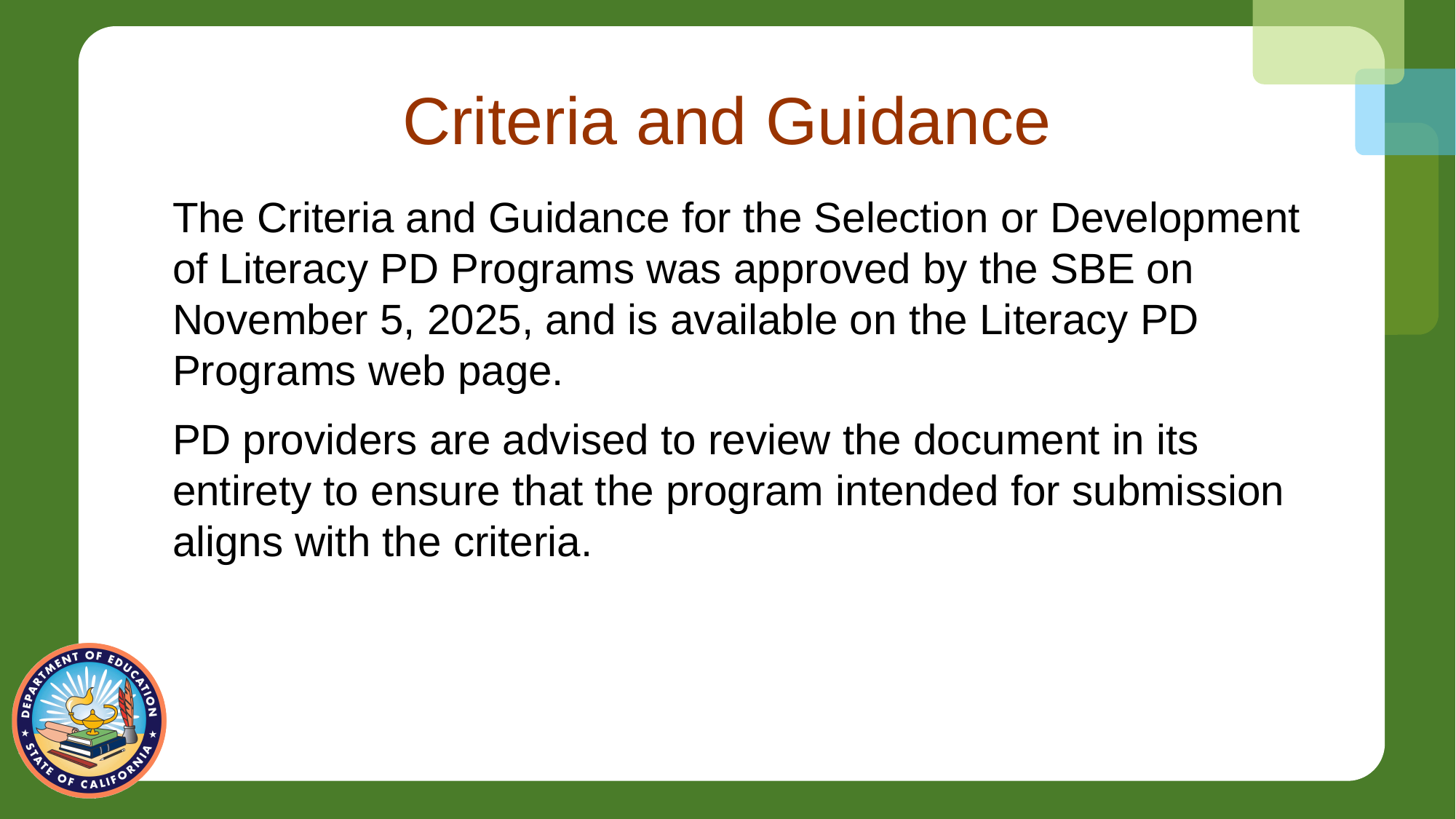

# Criteria and Guidance
The Criteria and Guidance for the Selection or Development of Literacy PD Programs was approved by the SBE on November 5, 2025, and is available on the Literacy PD Programs web page.
PD providers are advised to review the document in its entirety to ensure that the program intended for submission aligns with the criteria.